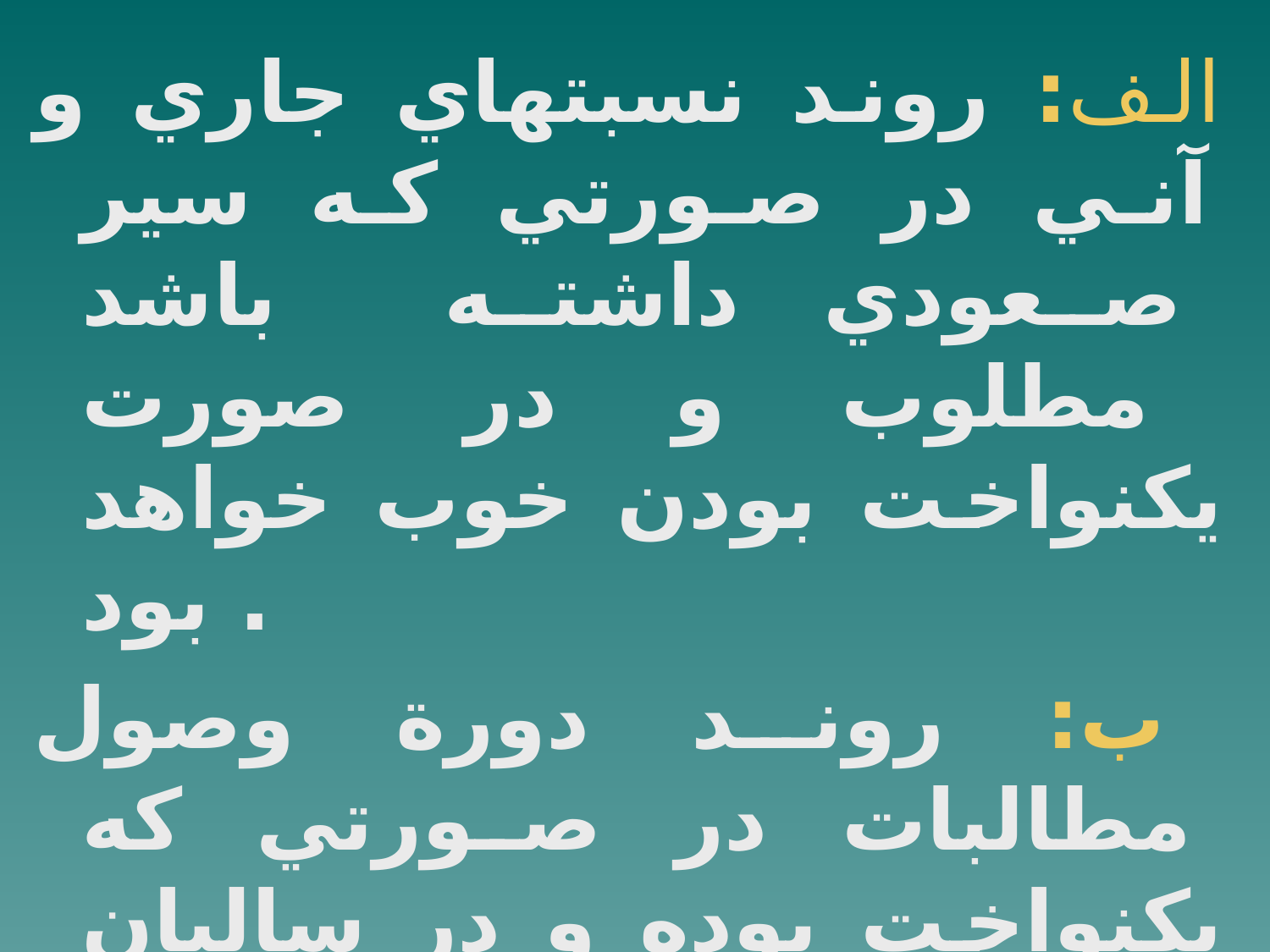

الف: روند نسبتهاي جاري و آني در صورتي كه سير صعودي داشته  باشد مطلوب و در صورت يكنواخت بودن خوب خواهد بود .
ب: روند دورة وصول مطالبات در صورتي كه يكنواخت بوده و در ساليان اخير مشابه باشد مطلوب مي باشد .